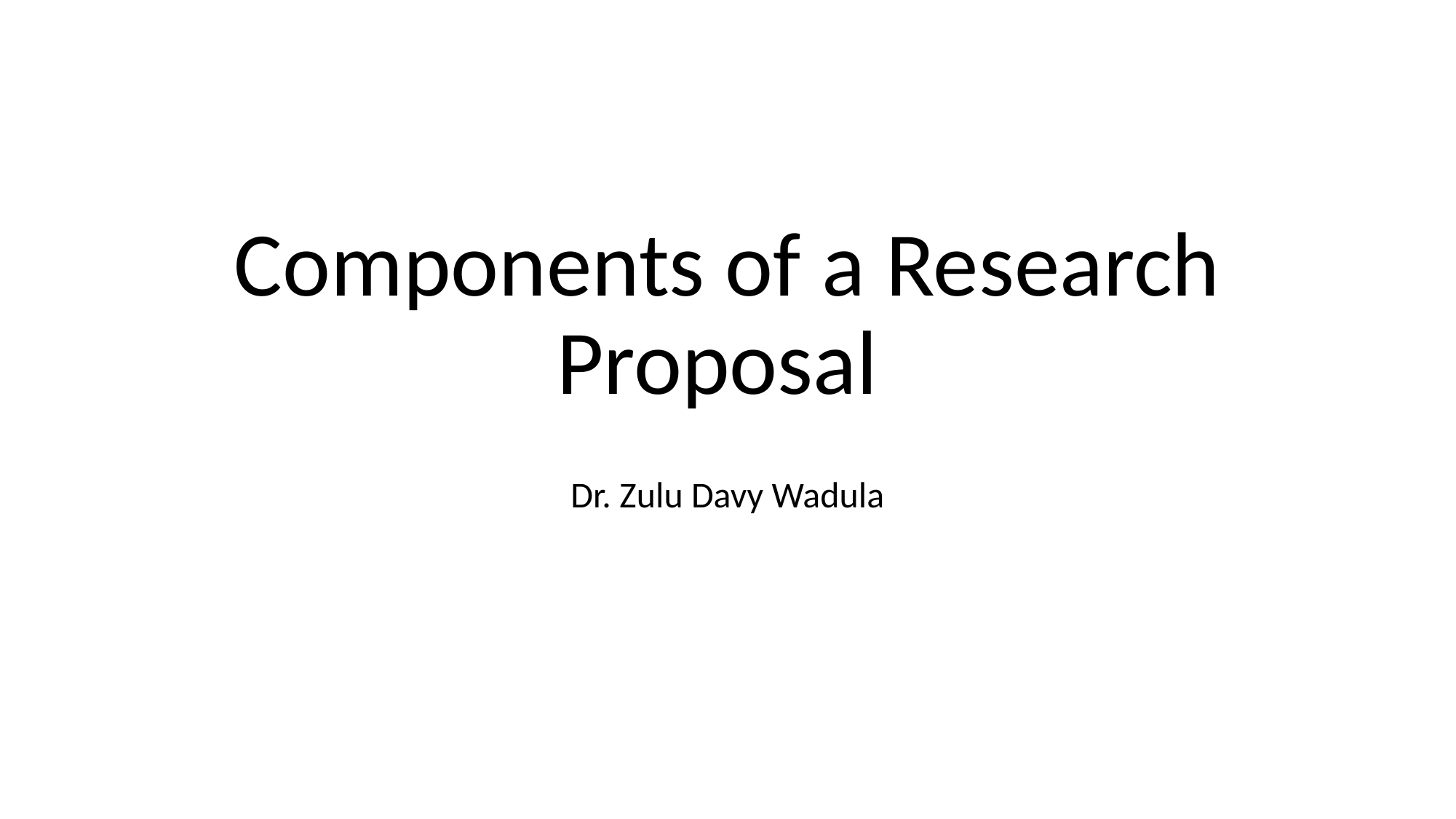

# Components of a Research Proposal
Dr. Zulu Davy Wadula